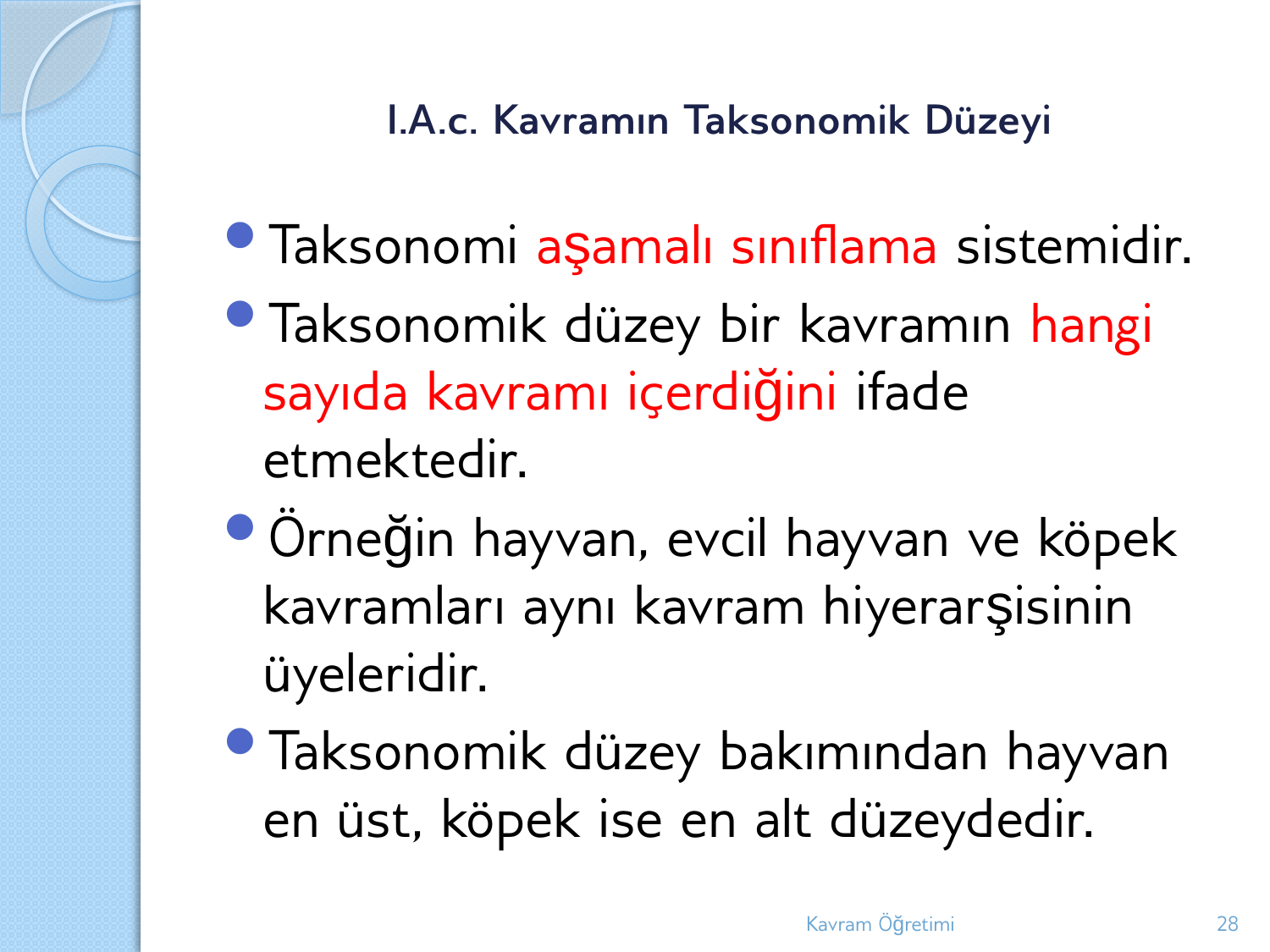

# I.A.c. Kavramın Taksonomik Düzeyi
Taksonomi aşamalı sınıflama sistemidir.
Taksonomik düzey bir kavramın hangi sayıda kavramı içerdiğini ifade etmektedir.
Örneğin hayvan, evcil hayvan ve köpek kavramları aynı kavram hiyerarşisinin üyeleridir.
Taksonomik düzey bakımından hayvan en üst, köpek ise en alt düzeydedir.

Kavram Öğretimi
28